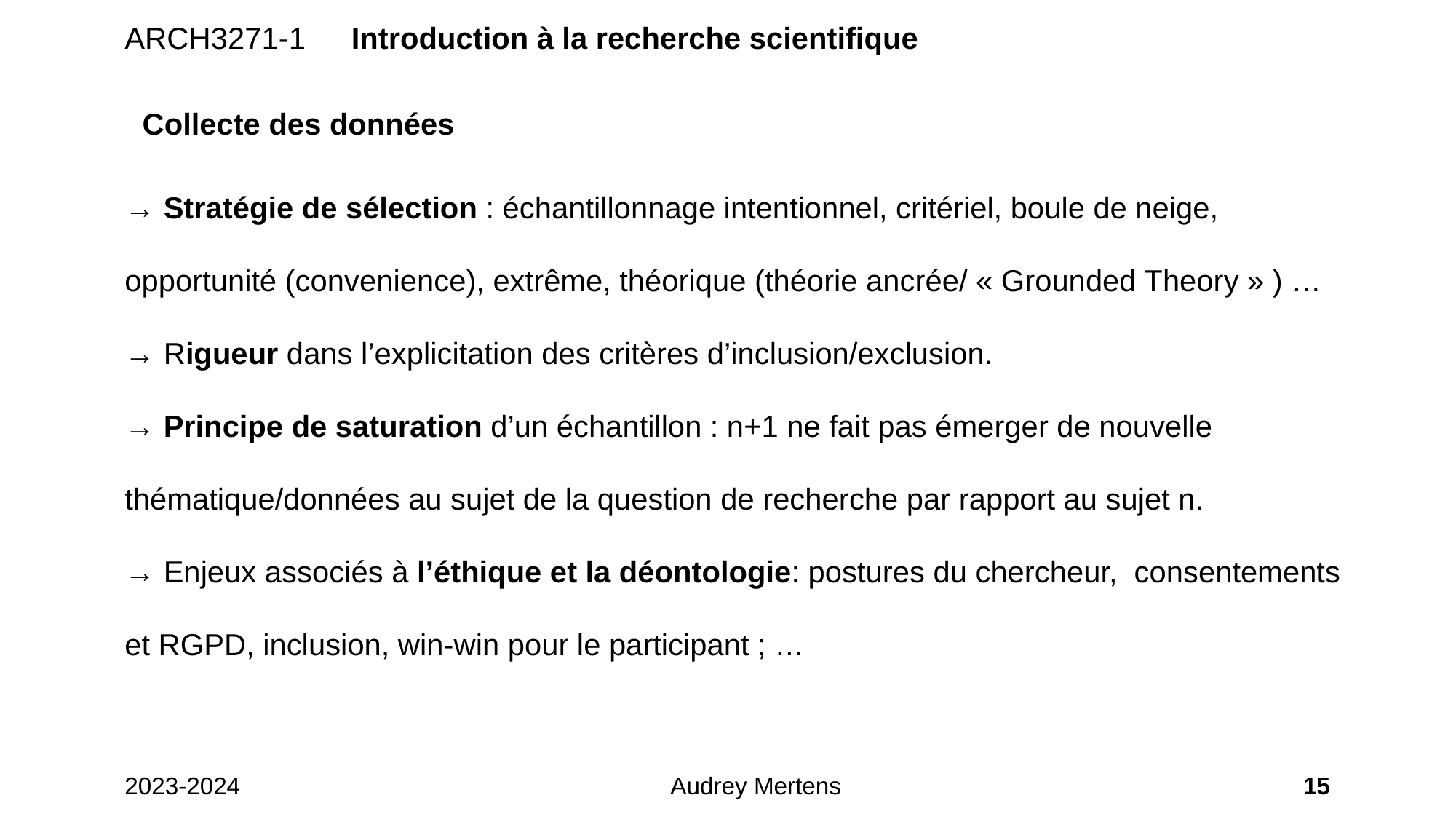

ARCH3271-1	 Introduction à la recherche scientifique
Collecte des données
→ Stratégie de sélection : échantillonnage intentionnel, critériel, boule de neige, opportunité (convenience), extrême, théorique (théorie ancrée/ « Grounded Theory » ) …
→ Rigueur dans l’explicitation des critères d’inclusion/exclusion.
→ Principe de saturation d’un échantillon : n+1 ne fait pas émerger de nouvelle thématique/données au sujet de la question de recherche par rapport au sujet n.
→ Enjeux associés à l’éthique et la déontologie: postures du chercheur,  consentements et RGPD, inclusion, win-win pour le participant ; …

15
2023-2024 				Audrey Mertens